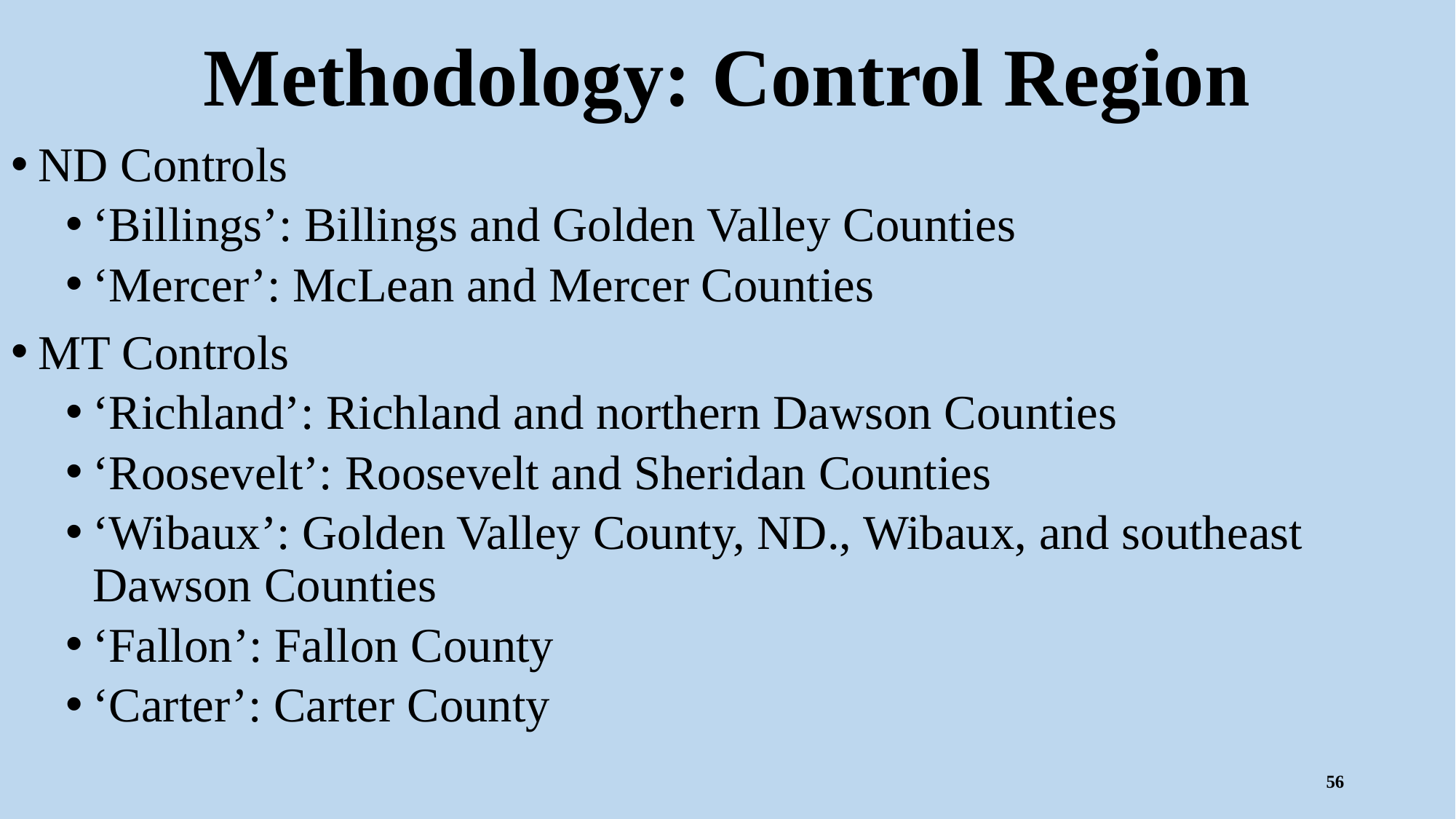

# Methodology: Control Region
ND Controls
‘Billings’: Billings and Golden Valley Counties
‘Mercer’: McLean and Mercer Counties
MT Controls
‘Richland’: Richland and northern Dawson Counties
‘Roosevelt’: Roosevelt and Sheridan Counties
‘Wibaux’: Golden Valley County, ND., Wibaux, and southeast Dawson Counties
‘Fallon’: Fallon County
‘Carter’: Carter County
56